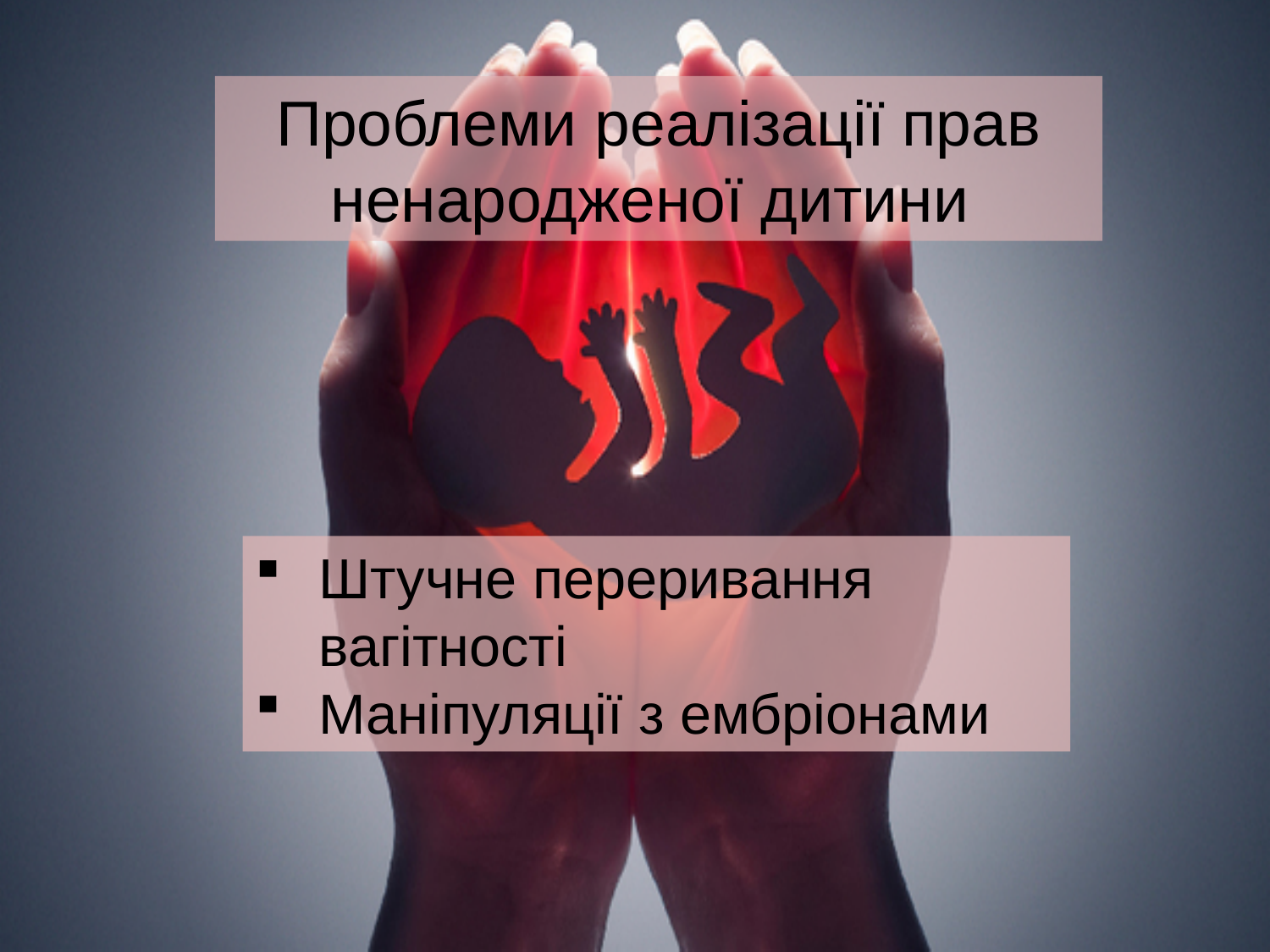

Проблеми реалізації прав ненародженої дитини
Штучне переривання вагітності
Маніпуляції з ембріонами